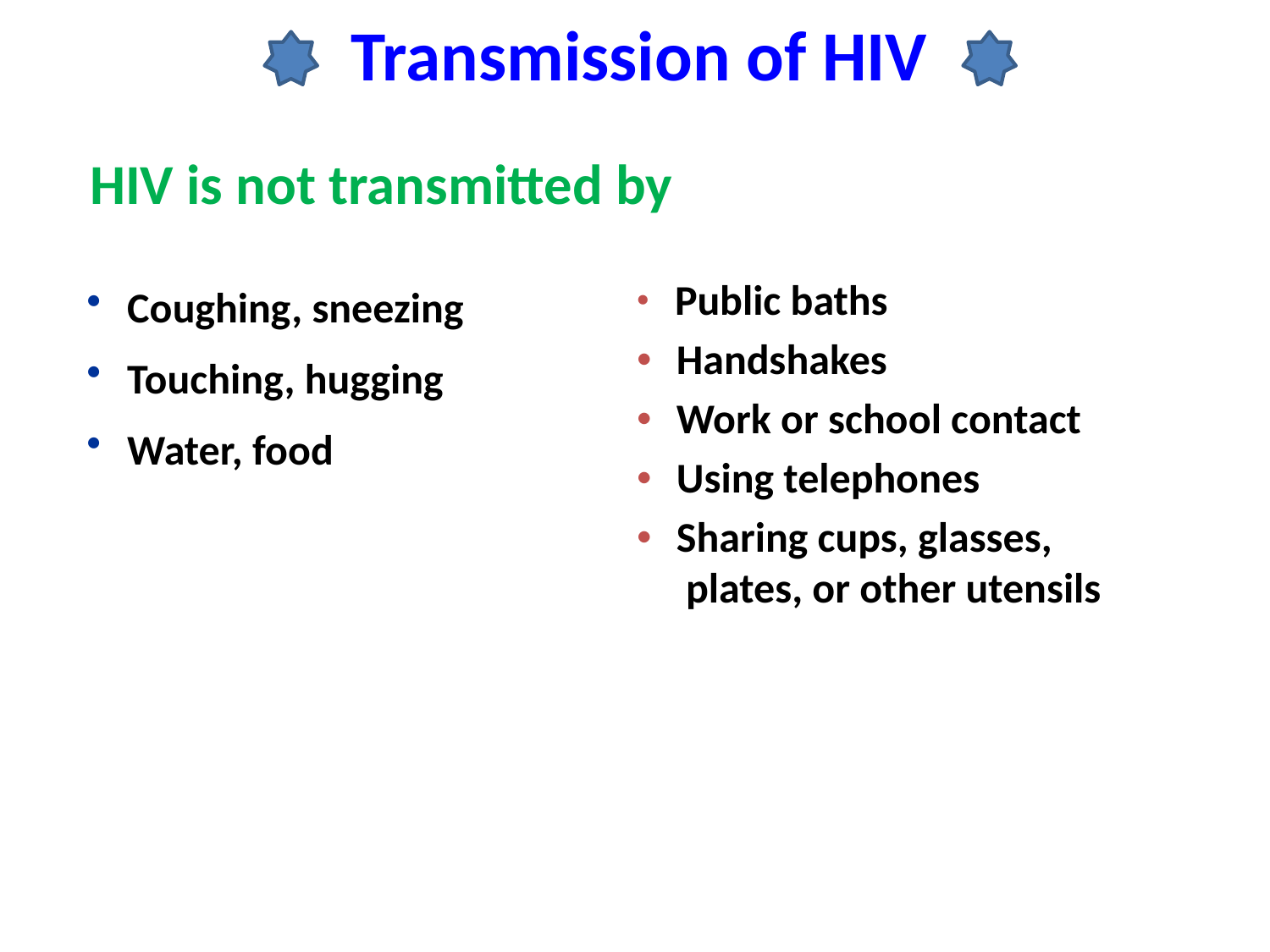

# Transmission of HIV

HIV is not transmitted by
Coughing, sneezing
Touching, hugging
Water, food

 Public baths
 Handshakes
 Work or school contact
 Using telephones
 Sharing cups, glasses,
  plates, or other utensils